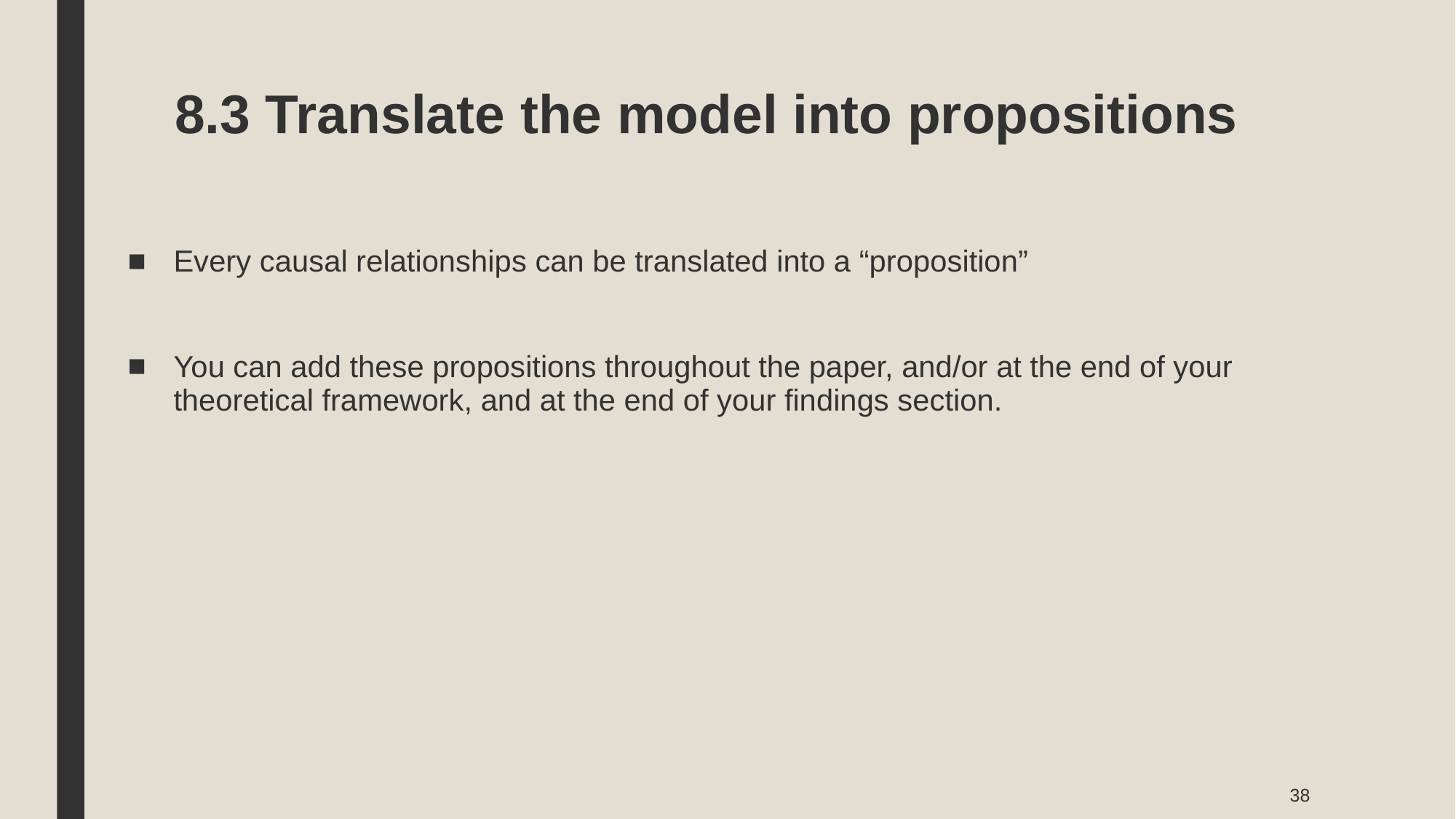

# 8.3 Translate the model into propositions
Every causal relationships can be translated into a “proposition”

You can add these propositions throughout the paper, and/or at the end of your theoretical framework, and at the end of your findings section.

38